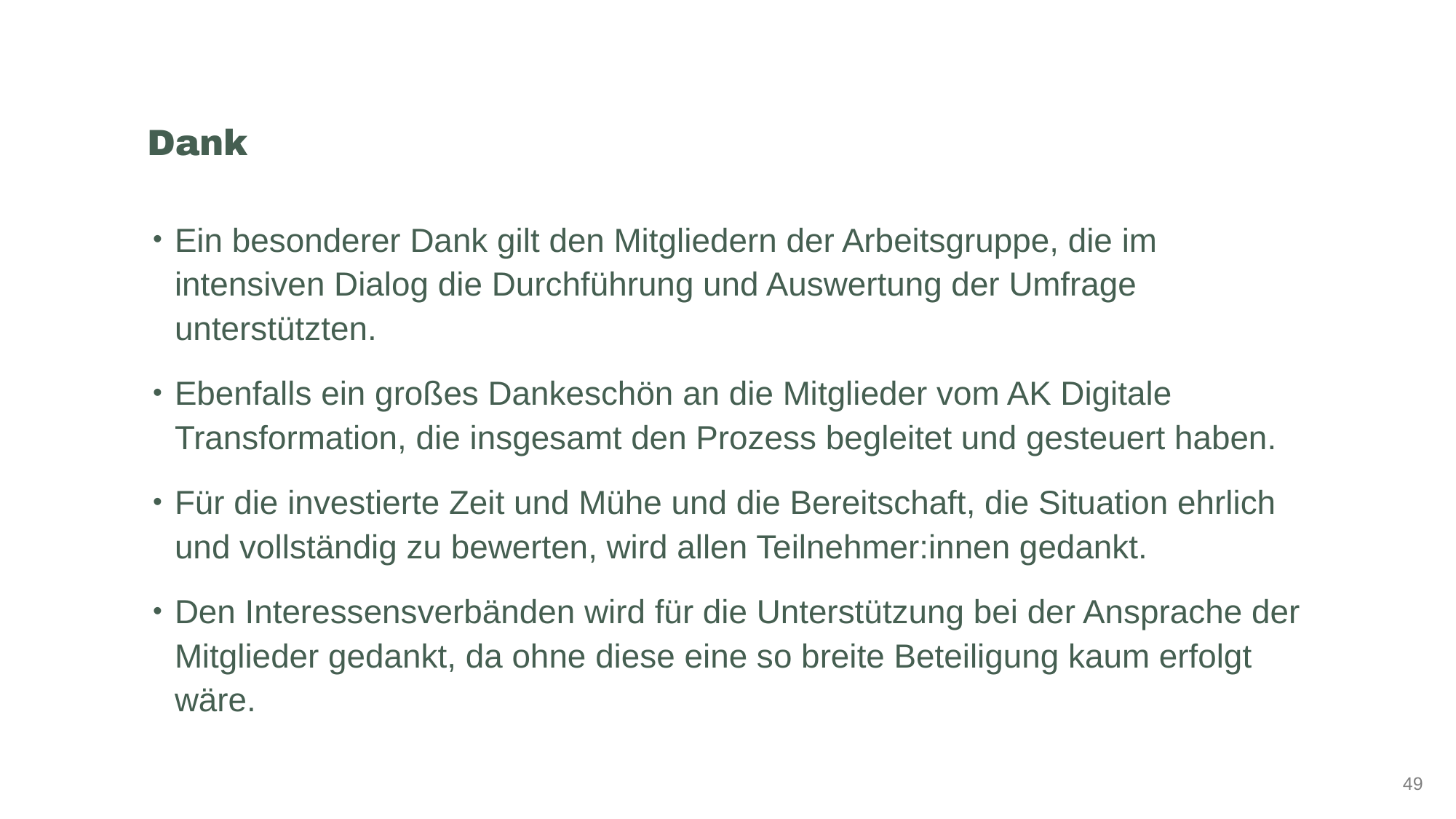

# Dank
Ein besonderer Dank gilt den Mitgliedern der Arbeitsgruppe, die im intensiven Dialog die Durchführung und Auswertung der Umfrage unterstützten.
Ebenfalls ein großes Dankeschön an die Mitglieder vom AK Digitale Transformation, die insgesamt den Prozess begleitet und gesteuert haben.
Für die investierte Zeit und Mühe und die Bereitschaft, die Situation ehrlich und vollständig zu bewerten, wird allen Teilnehmer:innen gedankt.
Den Interessensverbänden wird für die Unterstützung bei der Ansprache der Mitglieder gedankt, da ohne diese eine so breite Beteiligung kaum erfolgt wäre.